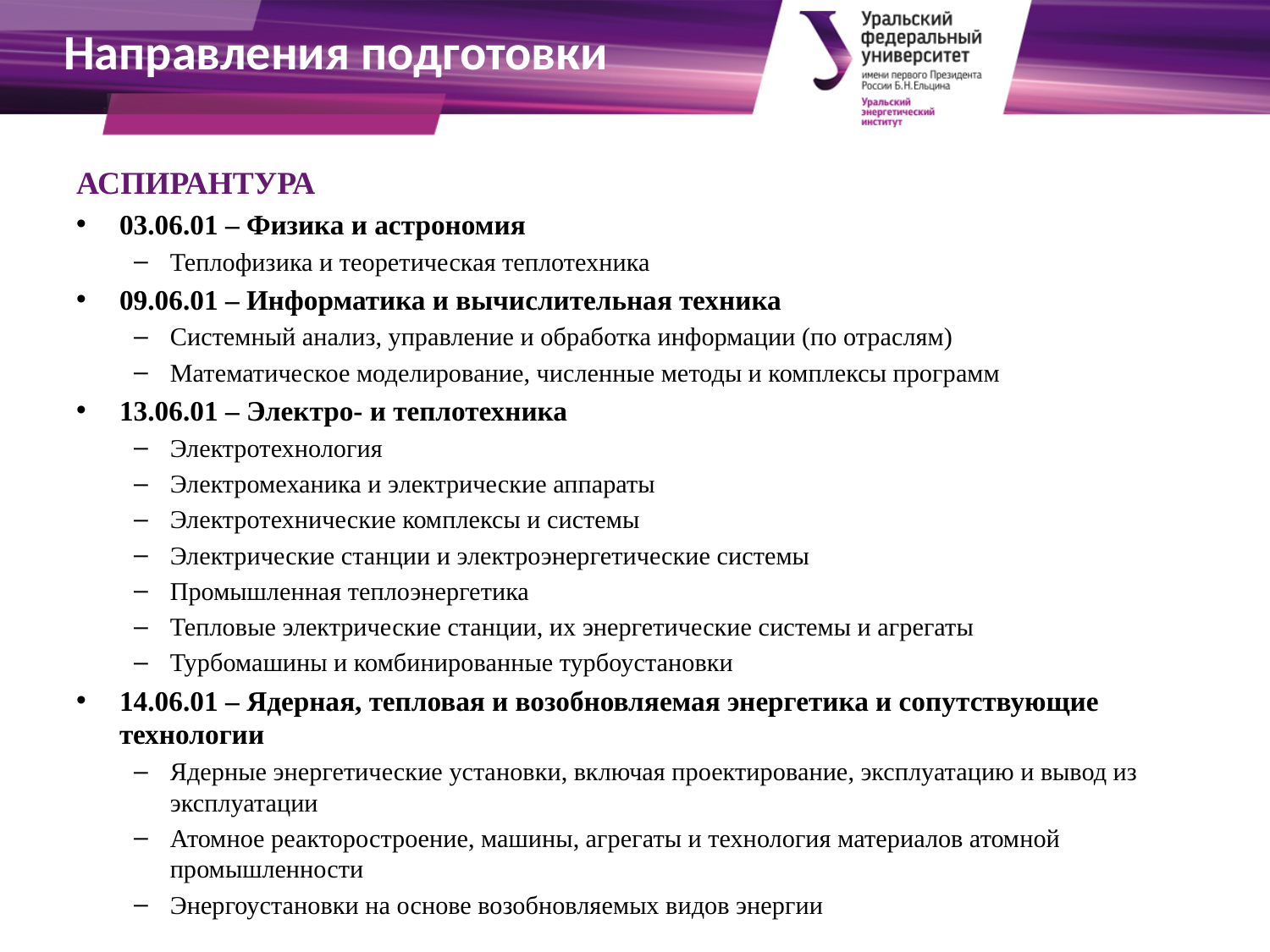

# Направления подготовки
АСПИРАНТУРА
03.06.01 – Физика и астрономия
Теплофизика и теоретическая теплотехника
09.06.01 – Информатика и вычислительная техника
Системный анализ, управление и обработка информации (по отраслям)
Математическое моделирование, численные методы и комплексы программ
13.06.01 – Электро- и теплотехника
Электротехнология
Электромеханика и электрические аппараты
Электротехнические комплексы и системы
Электрические станции и электроэнергетические системы
Промышленная теплоэнергетика
Тепловые электрические станции, их энергетические системы и агрегаты
Турбомашины и комбинированные турбоустановки
14.06.01 – Ядерная, тепловая и возобновляемая энергетика и сопутствующие технологии
Ядерные энергетические установки, включая проектирование, эксплуатацию и вывод из эксплуатации
Атомное реакторостроение, машины, агрегаты и технология материалов атомной промышленности
Энергоустановки на основе возобновляемых видов энергии